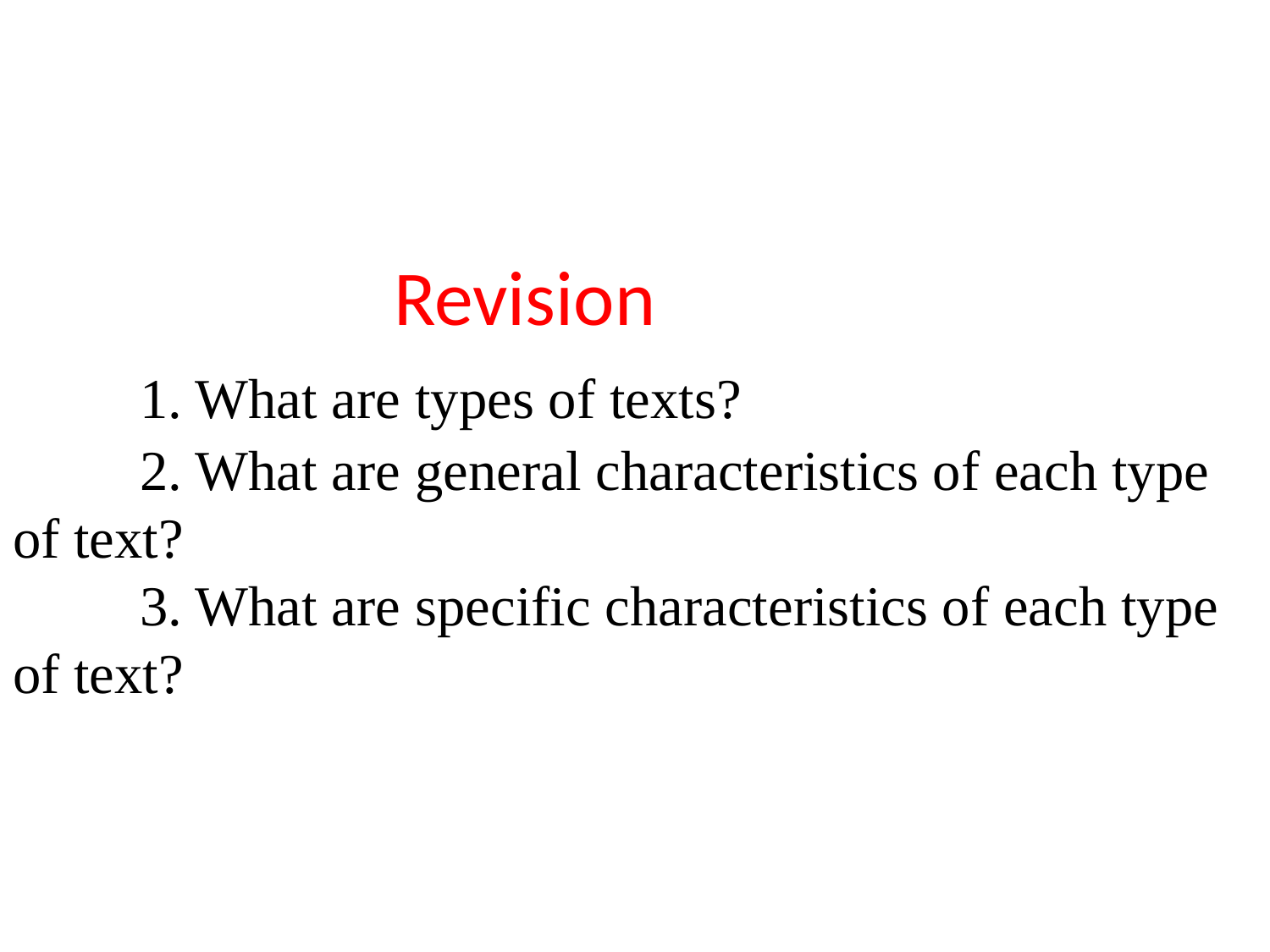

# Revision 1. What are types of texts? 2. What are general characteristics of each type of text? 3. What are specific characteristics of each type of text?